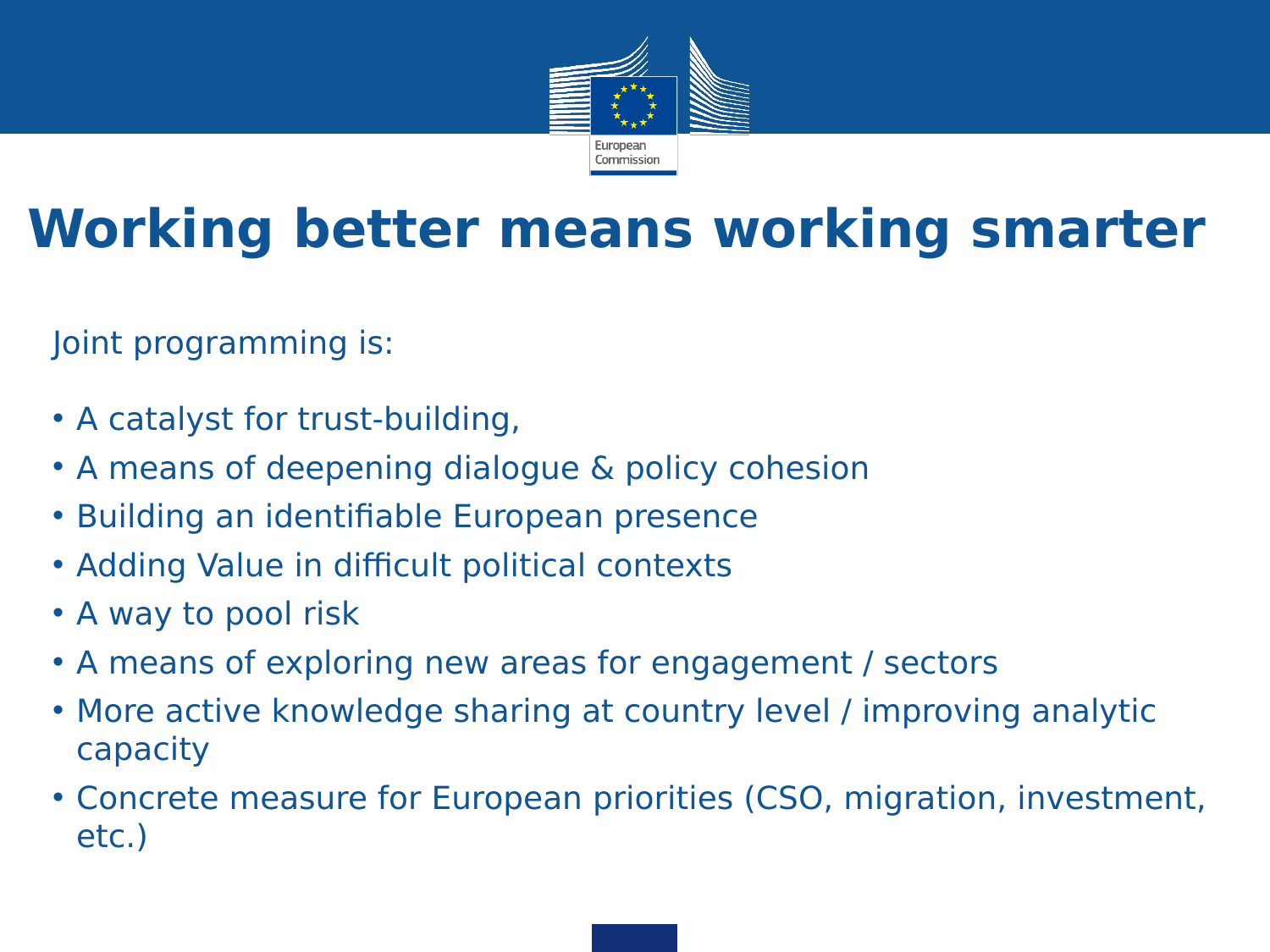

Working better means working smarter
Joint programming is:

A catalyst for trust-building,
A means of deepening dialogue & policy cohesion
Building an identifiable European presence
Adding Value in difficult political contexts
A way to pool risk
A means of exploring new areas for engagement / sectors
More active knowledge sharing at country level / improving analytic capacity
Concrete measure for European priorities (CSO, migration, investment, etc.)